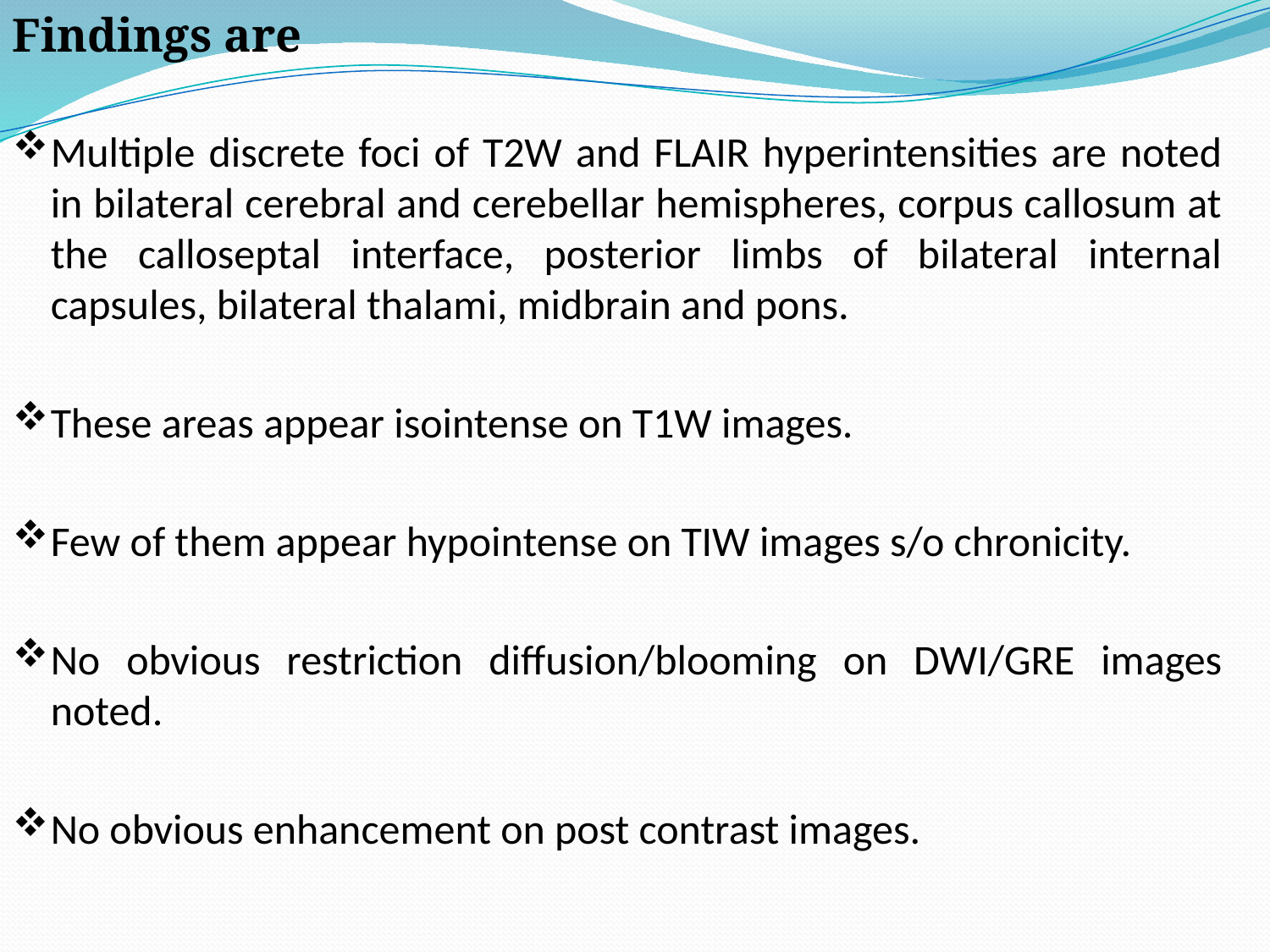

Findings are

Multiple discrete foci of T2W and FLAIR hyperintensities are noted in bilateral cerebral and cerebellar hemispheres, corpus callosum at the calloseptal interface, posterior limbs of bilateral internal capsules, bilateral thalami, midbrain and pons.

These areas appear isointense on T1W images.

Few of them appear hypointense on TIW images s/o chronicity.

No obvious restriction diffusion/blooming on DWI/GRE images noted.

No obvious enhancement on post contrast images.